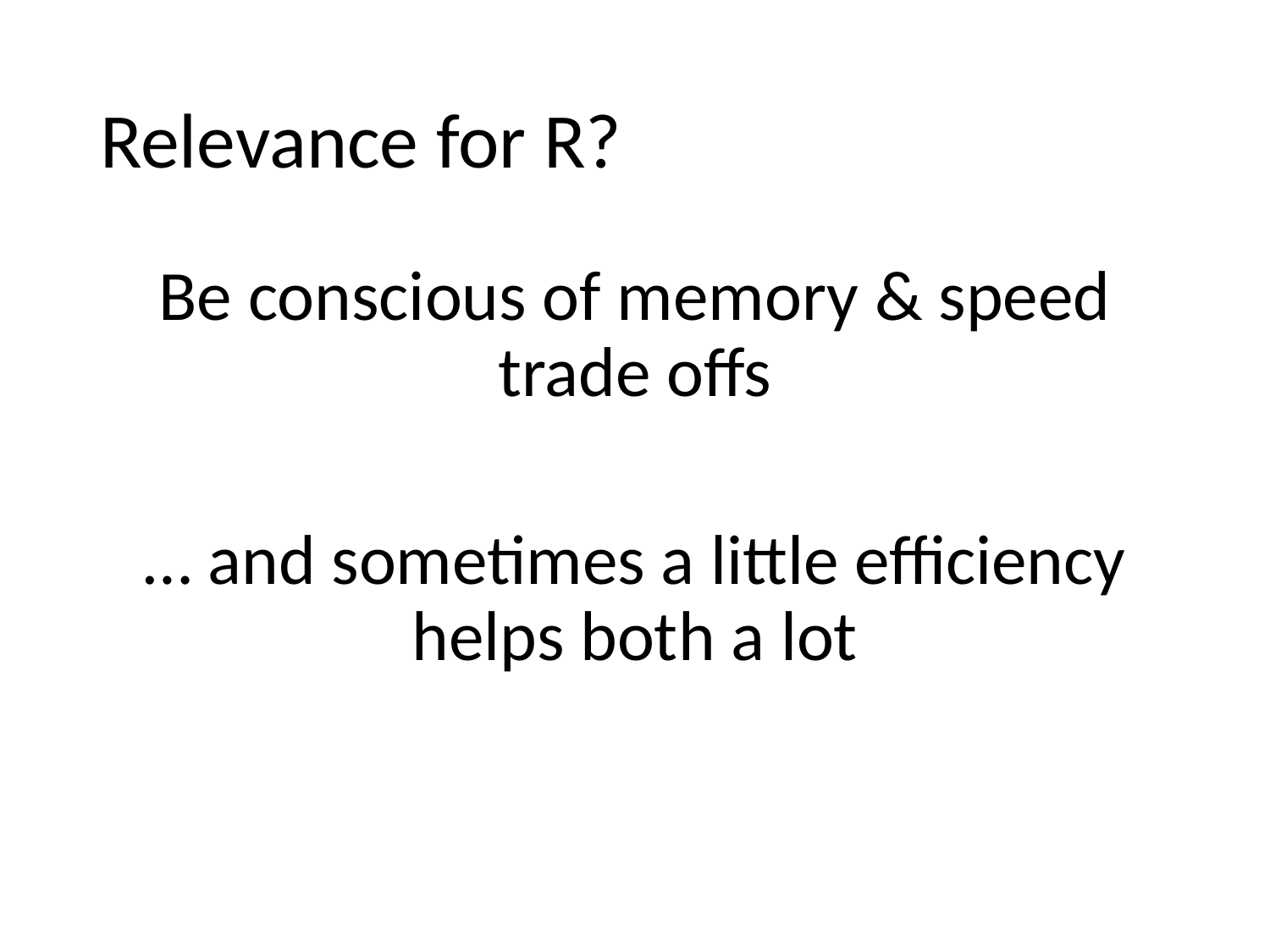

# Relevance for R?
Be conscious of memory & speed trade offs

… and sometimes a little efficiency helps both a lot